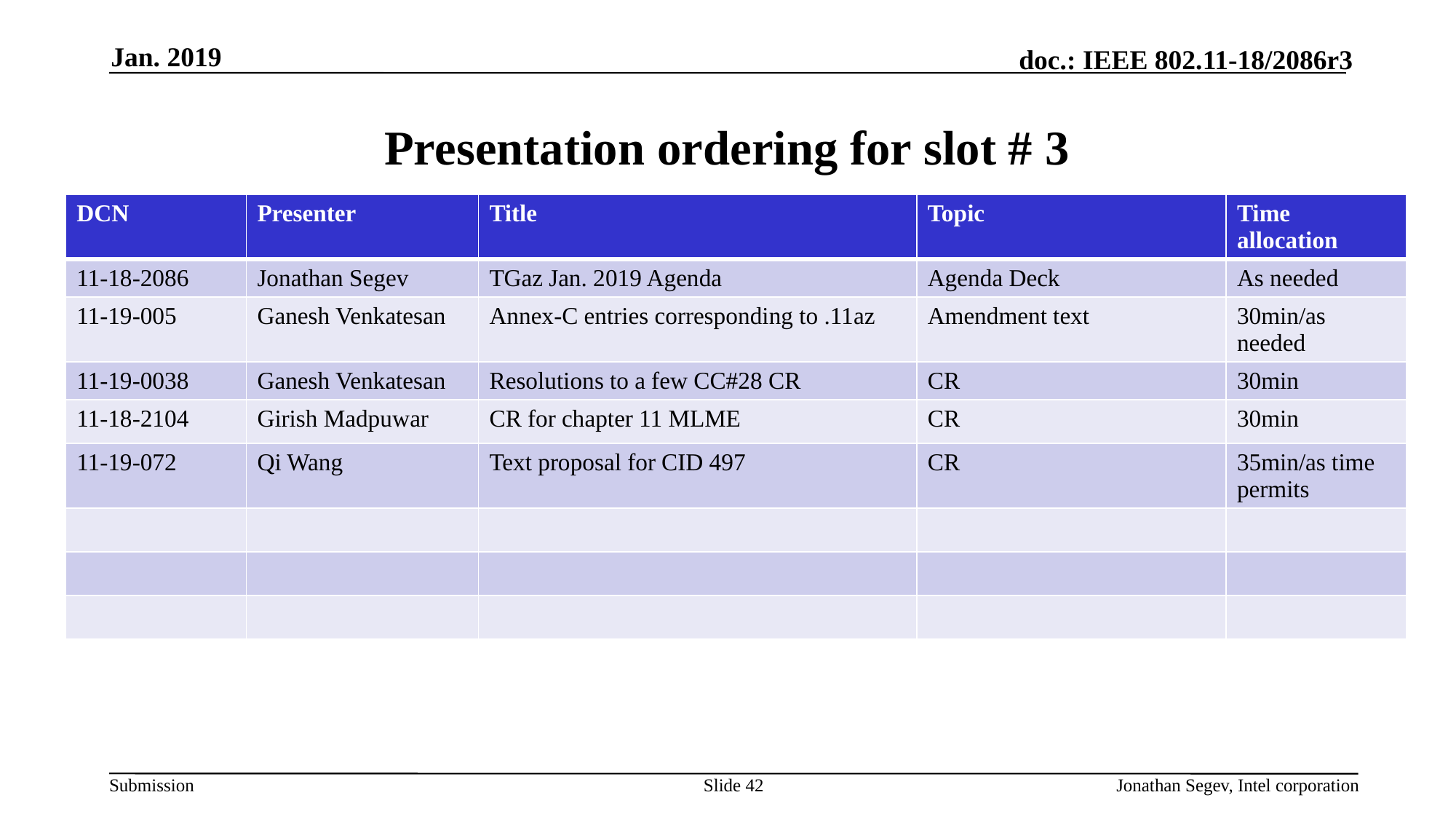

Jan. 2019
# Presentation ordering for slot # 3
| DCN | Presenter | Title | Topic | Time allocation |
| --- | --- | --- | --- | --- |
| 11-18-2086 | Jonathan Segev | TGaz Jan. 2019 Agenda | Agenda Deck | As needed |
| 11-19-005 | Ganesh Venkatesan | Annex-C entries corresponding to .11az | Amendment text | 30min/as needed |
| 11-19-0038 | Ganesh Venkatesan | Resolutions to a few CC#28 CR | CR | 30min |
| 11-18-2104 | Girish Madpuwar | CR for chapter 11 MLME | CR | 30min |
| 11-19-072 | Qi Wang | Text proposal for CID 497 | CR | 35min/as time permits |
|  |  |  |  |  |
|  |  |  |  |  |
|  |  |  |  |  |
Slide 42
Jonathan Segev, Intel corporation